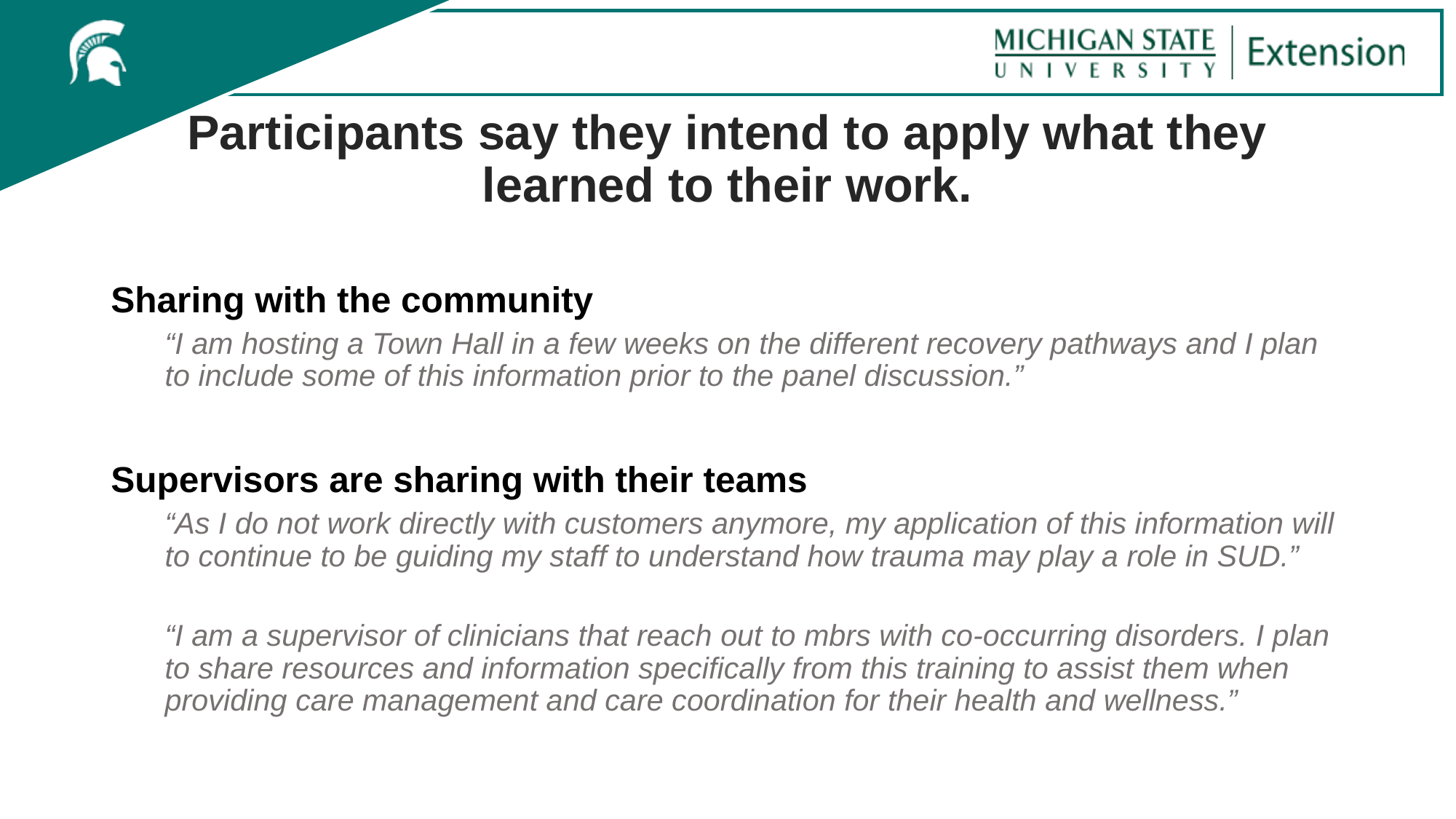

# Participants say they intend to apply what they learned to their work.

Sharing with the community
“I am hosting a Town Hall in a few weeks on the different recovery pathways and I plan to include some of this information prior to the panel discussion.”

Supervisors are sharing with their teams
“As I do not work directly with customers anymore, my application of this information will to continue to be guiding my staff to understand how trauma may play a role in SUD.”

“I am a supervisor of clinicians that reach out to mbrs with co-occurring disorders. I plan to share resources and information specifically from this training to assist them when providing care management and care coordination for their health and wellness.”